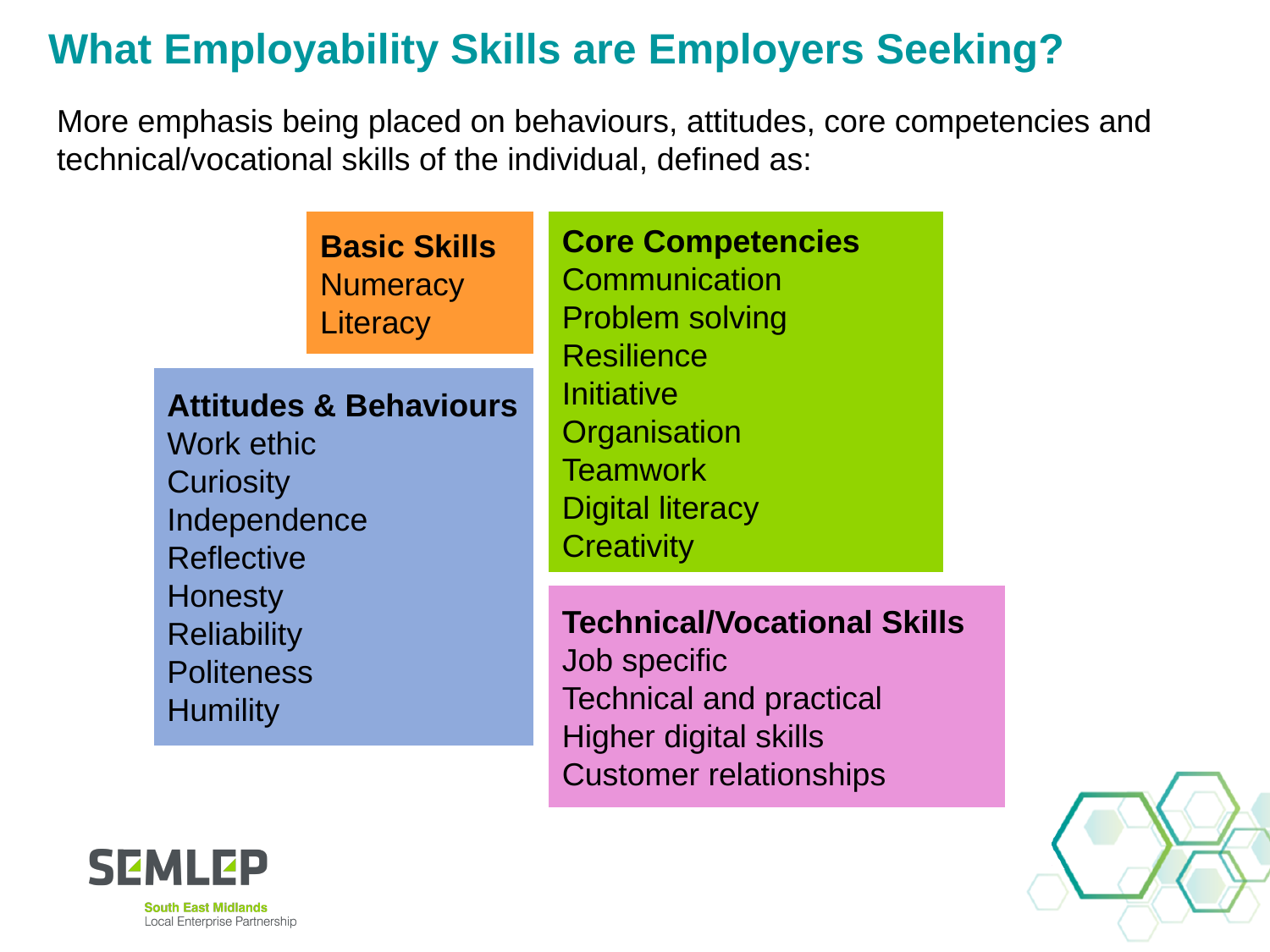

What Employability Skills are Employers Seeking?
More emphasis being placed on behaviours, attitudes, core competencies and technical/vocational skills of the individual, defined as:
Basic Skills
Numeracy
Literacy
Core Competencies
Communication
Problem solving
Resilience
Initiative
Organisation
Teamwork
Digital literacy
Creativity
Attitudes & Behaviours
Work ethic
Curiosity
Independence
Reflective
Honesty
Reliability
Politeness
Humility
Technical/Vocational Skills
Job specific
Technical and practical
Higher digital skills
Customer relationships